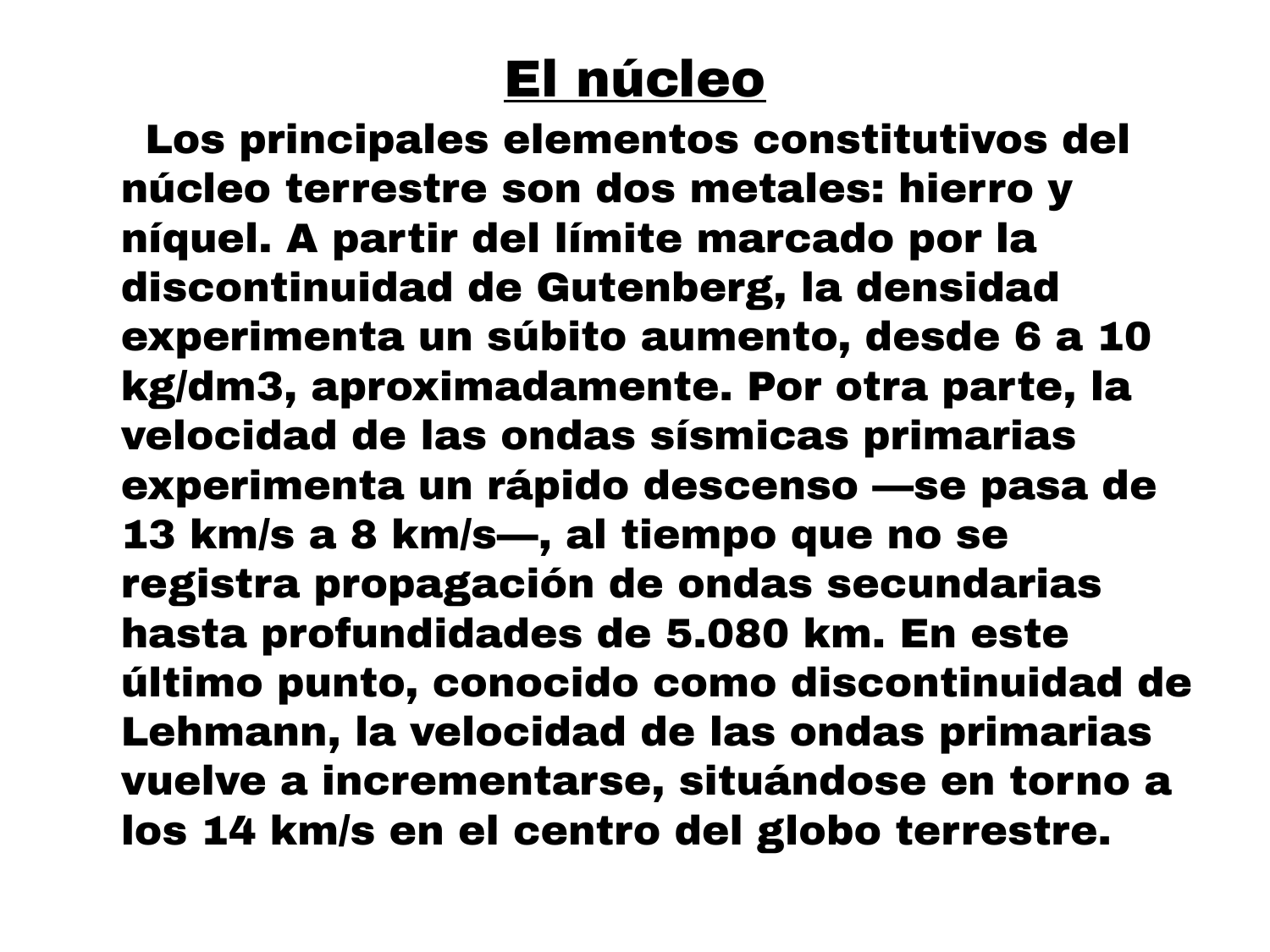

# El núcleo
     Los principales elementos constitutivos del núcleo terrestre son dos metales: hierro y níquel. A partir del límite marcado por la discontinuidad de Gutenberg, la densidad experimenta un súbito aumento, desde 6 a 10 kg/dm3, aproximadamente. Por otra parte, la velocidad de las ondas sísmicas primarias experimenta un rápido descenso —se pasa de 13 km/s a 8 km/s—, al tiempo que no se registra propagación de ondas secundarias hasta profundidades de 5.080 km. En este último punto, conocido como discontinuidad de Lehmann, la velocidad de las ondas primarias vuelve a incrementarse, situándose en torno a los 14 km/s en el centro del globo terrestre.